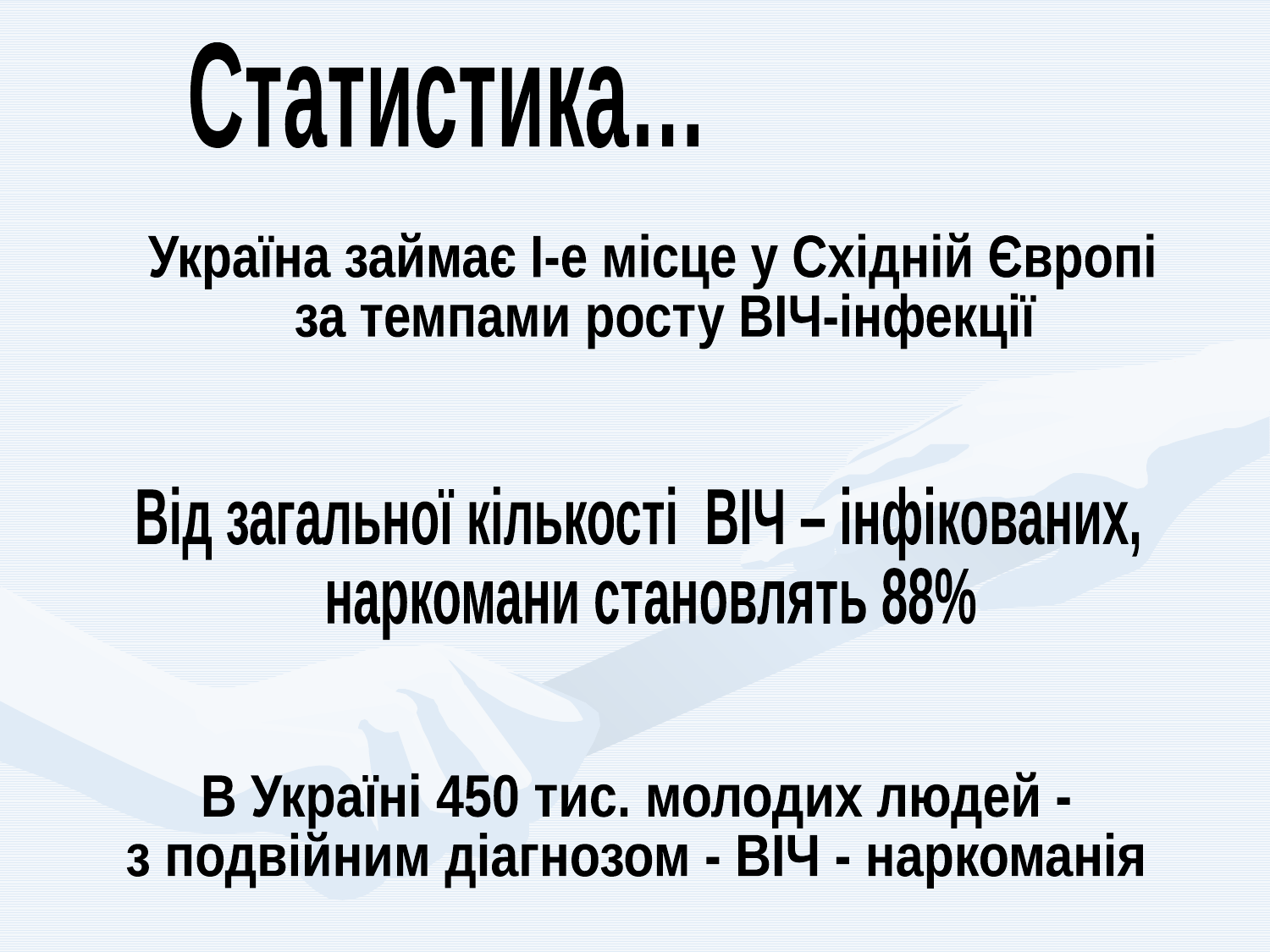

Статистика…
Україна займає I-е місце у Східній Європі
 за темпами росту ВІЧ-інфекції
Від загальної кількості  ВІЧ – інфікованих,
 наркомани становлять 88%
В Україні 450 тис. молодих людей -
з подвійним діагнозом - ВІЧ - наркоманія